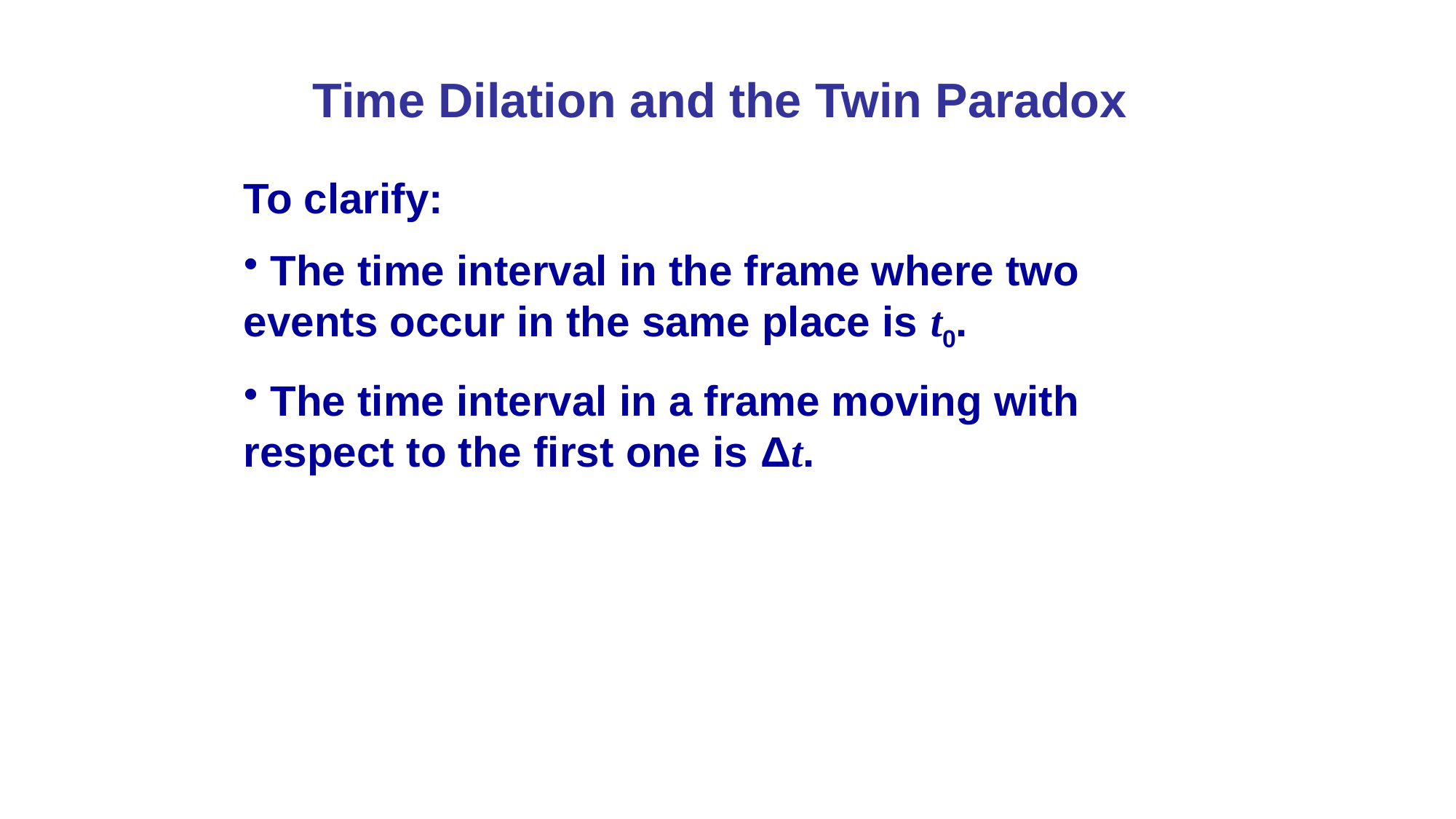

Time Dilation and the Twin Paradox
To clarify:
 The time interval in the frame where two events occur in the same place is t0.
 The time interval in a frame moving with respect to the first one is Δt.